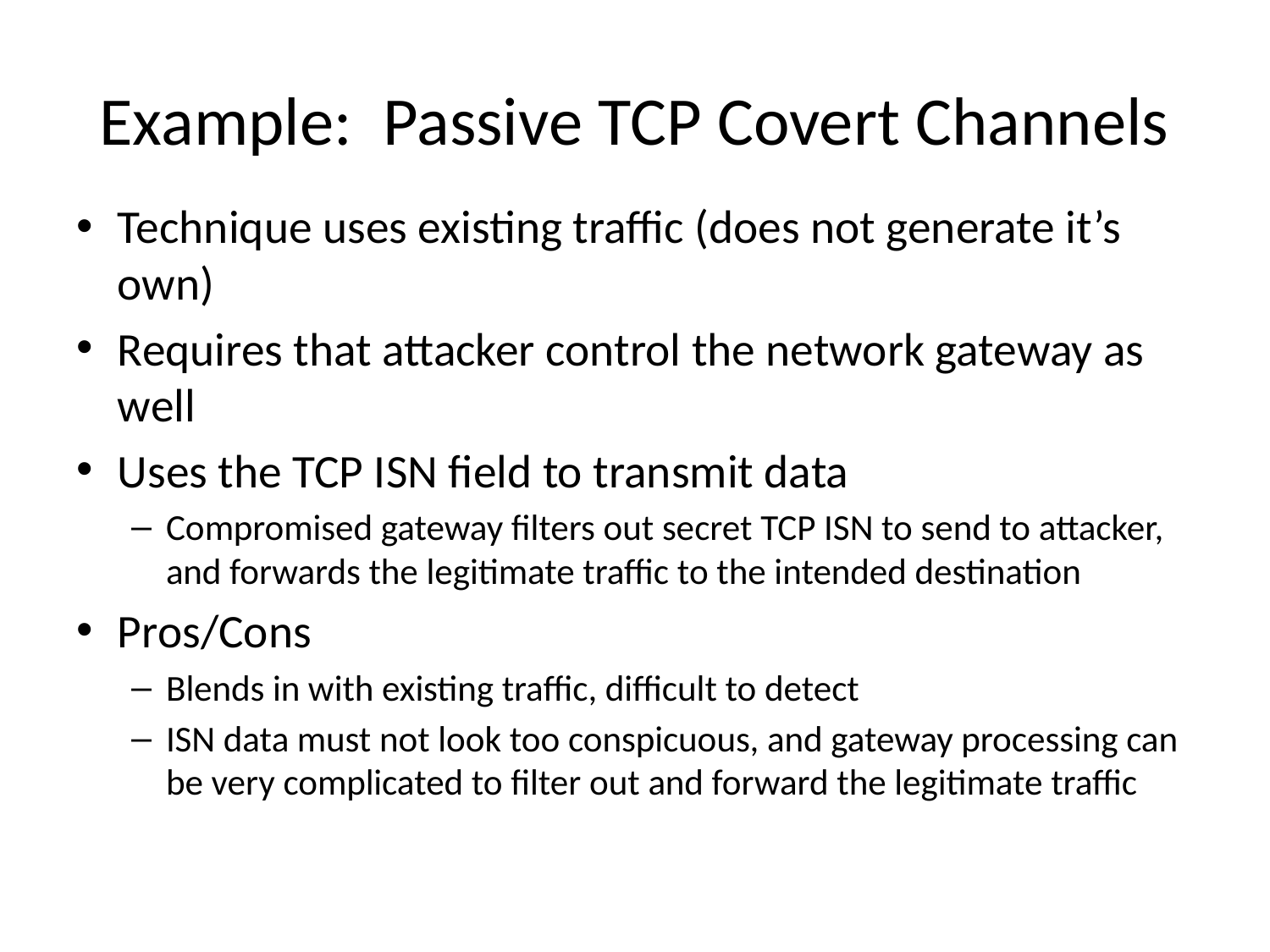

# Example:  Passive TCP Covert Channels
Technique uses existing traffic (does not generate it’s own)
Requires that attacker control the network gateway as well
Uses the TCP ISN field to transmit data
Compromised gateway filters out secret TCP ISN to send to attacker, and forwards the legitimate traffic to the intended destination
Pros/Cons
Blends in with existing traffic, difficult to detect
ISN data must not look too conspicuous, and gateway processing can be very complicated to filter out and forward the legitimate traffic